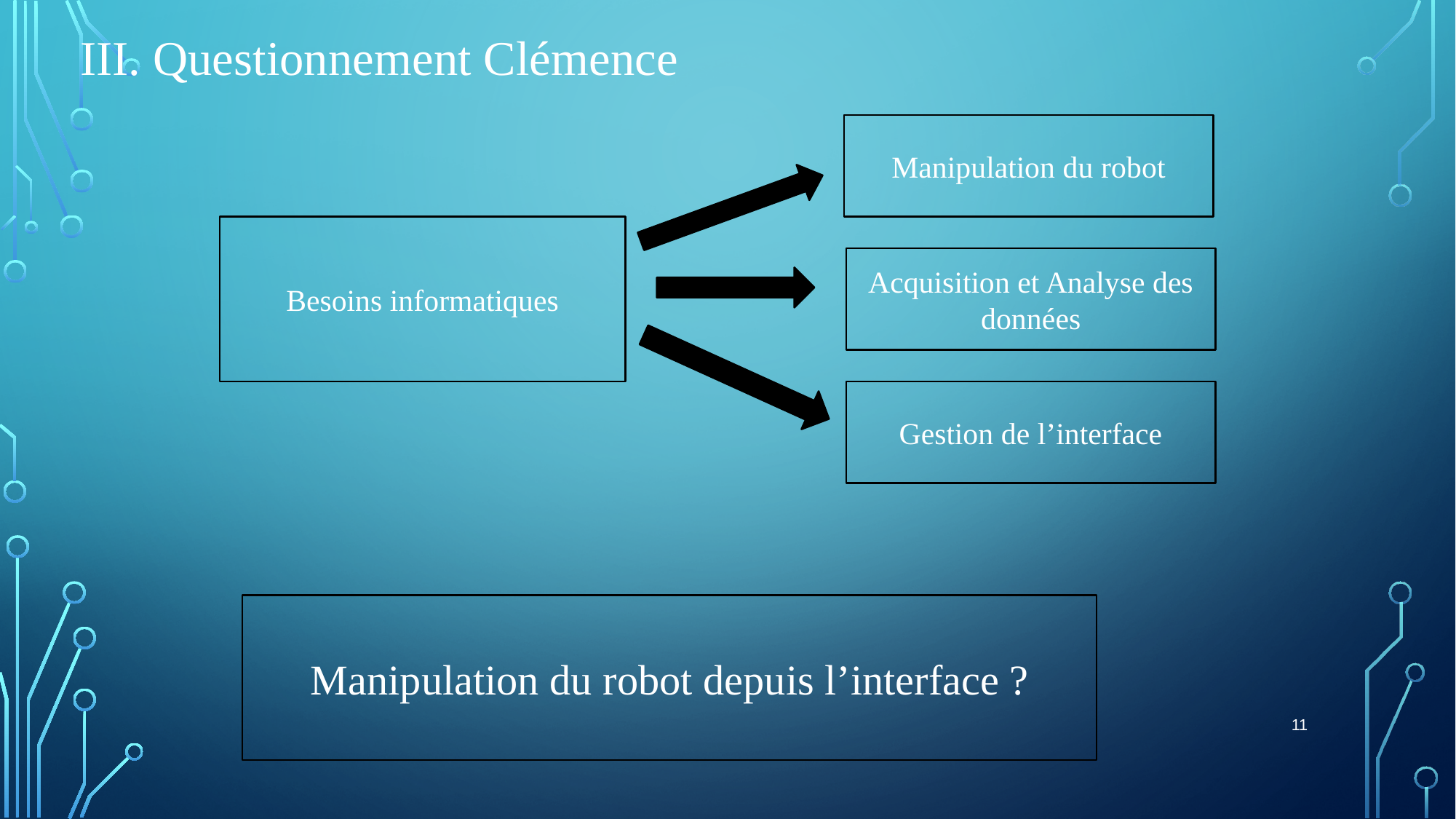

III. Questionnement Clémence
Manipulation du robot

Besoins informatiques
Acquisition et Analyse des données

Gestion de l’interface
Manipulation du robot depuis l’interface ?
11